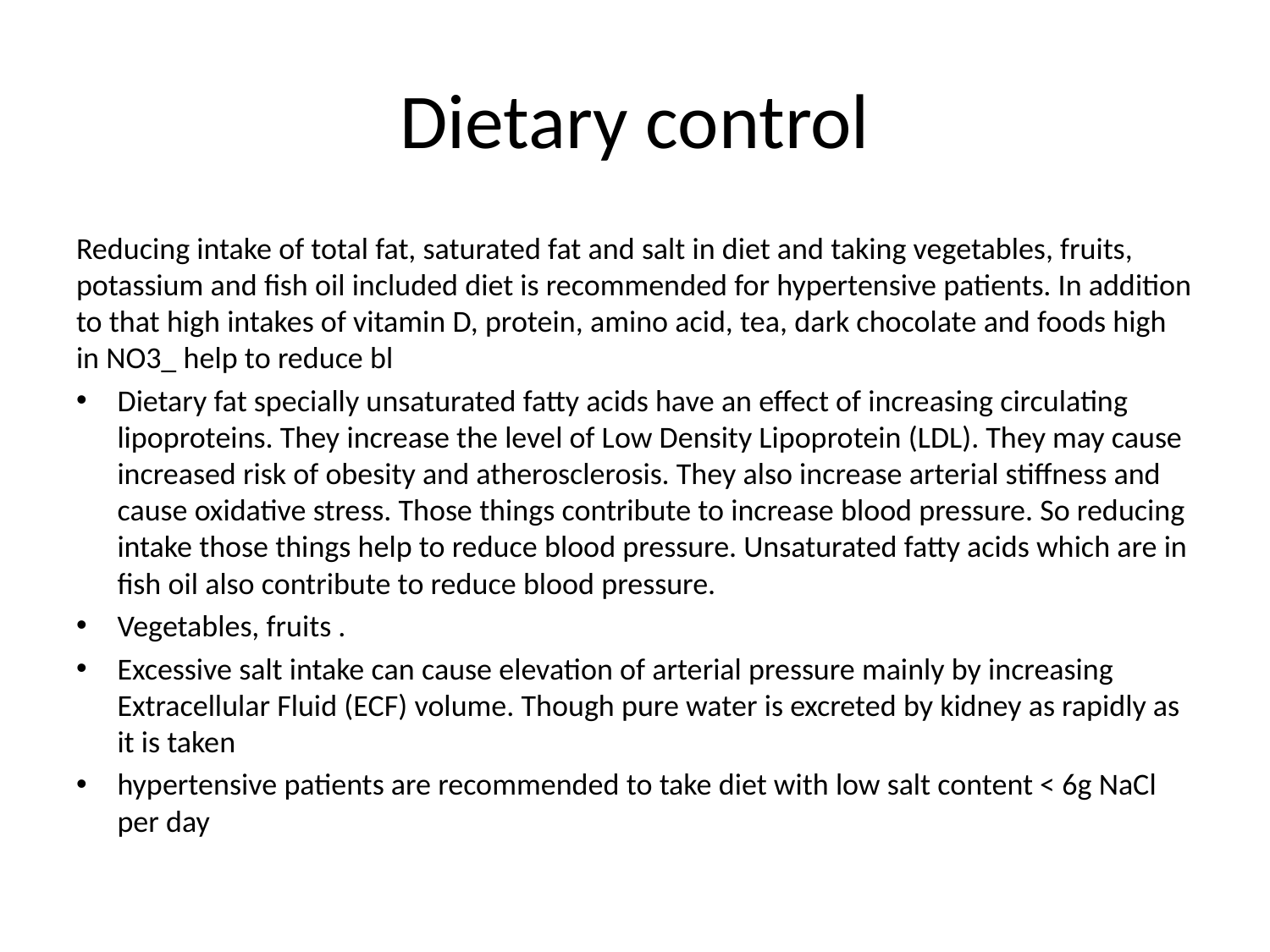

# Dietary control
Reducing intake of total fat, saturated fat and salt in diet and taking vegetables, fruits, potassium and fish oil included diet is recommended for hypertensive patients. In addition to that high intakes of vitamin D, protein, amino acid, tea, dark chocolate and foods high in NO3_ help to reduce bl
Dietary fat specially unsaturated fatty acids have an effect of increasing circulating lipoproteins. They increase the level of Low Density Lipoprotein (LDL). They may cause increased risk of obesity and atherosclerosis. They also increase arterial stiffness and cause oxidative stress. Those things contribute to increase blood pressure. So reducing intake those things help to reduce blood pressure. Unsaturated fatty acids which are in fish oil also contribute to reduce blood pressure.
Vegetables, fruits .
Excessive salt intake can cause elevation of arterial pressure mainly by increasing Extracellular Fluid (ECF) volume. Though pure water is excreted by kidney as rapidly as it is taken
hypertensive patients are recommended to take diet with low salt content < 6g NaCl per day